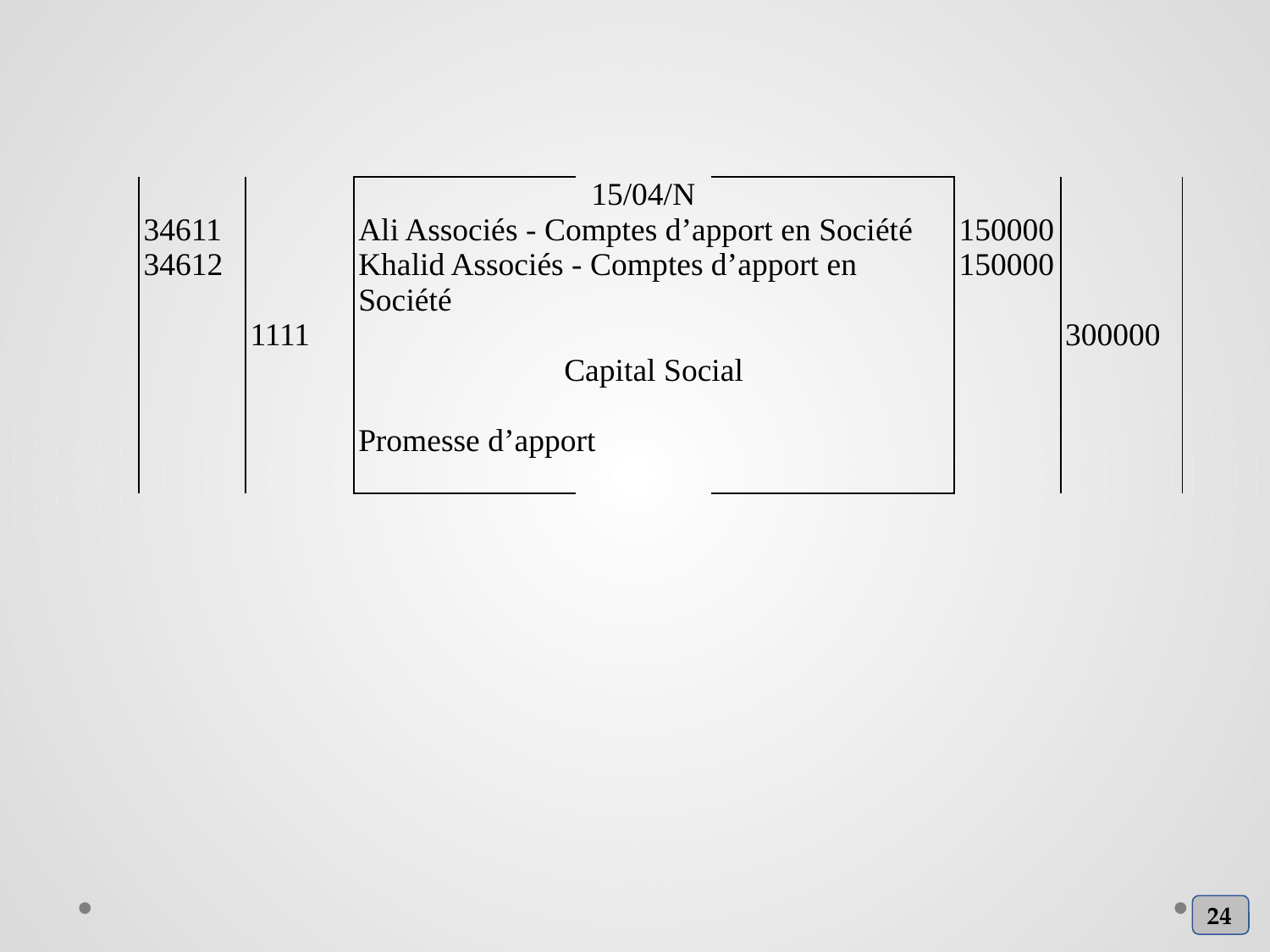

|  |  |  | 15/04/N |  |  |  |
| --- | --- | --- | --- | --- | --- | --- |
| 34611 34612 | 1111 | Ali Associés - Comptes d’apport en Société Khalid Associés - Comptes d’apport en Société Capital Social Promesse d’apport |  |  | 150000 150000 | 300000 |
|  |  |  |  |  |  |  |
24